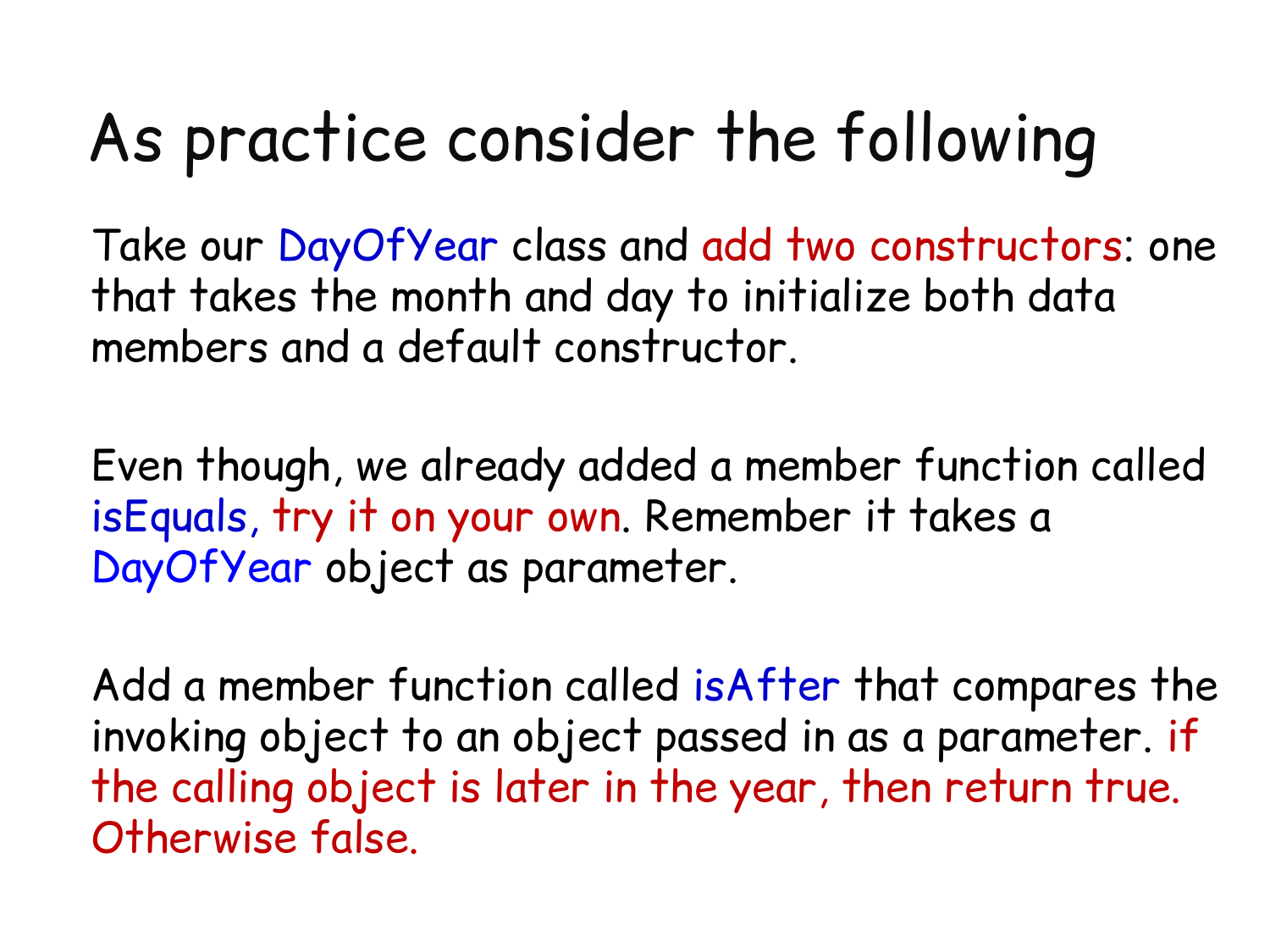

# As practice consider the following
Take our DayOfYear class and add two constructors: one that takes the month and day to initialize both data members and a default constructor.

Even though, we already added a member function called isEquals, try it on your own. Remember it takes a DayOfYear object as parameter.

Add a member function called isAfter that compares the invoking object to an object passed in as a parameter. if the calling object is later in the year, then return true. Otherwise false.